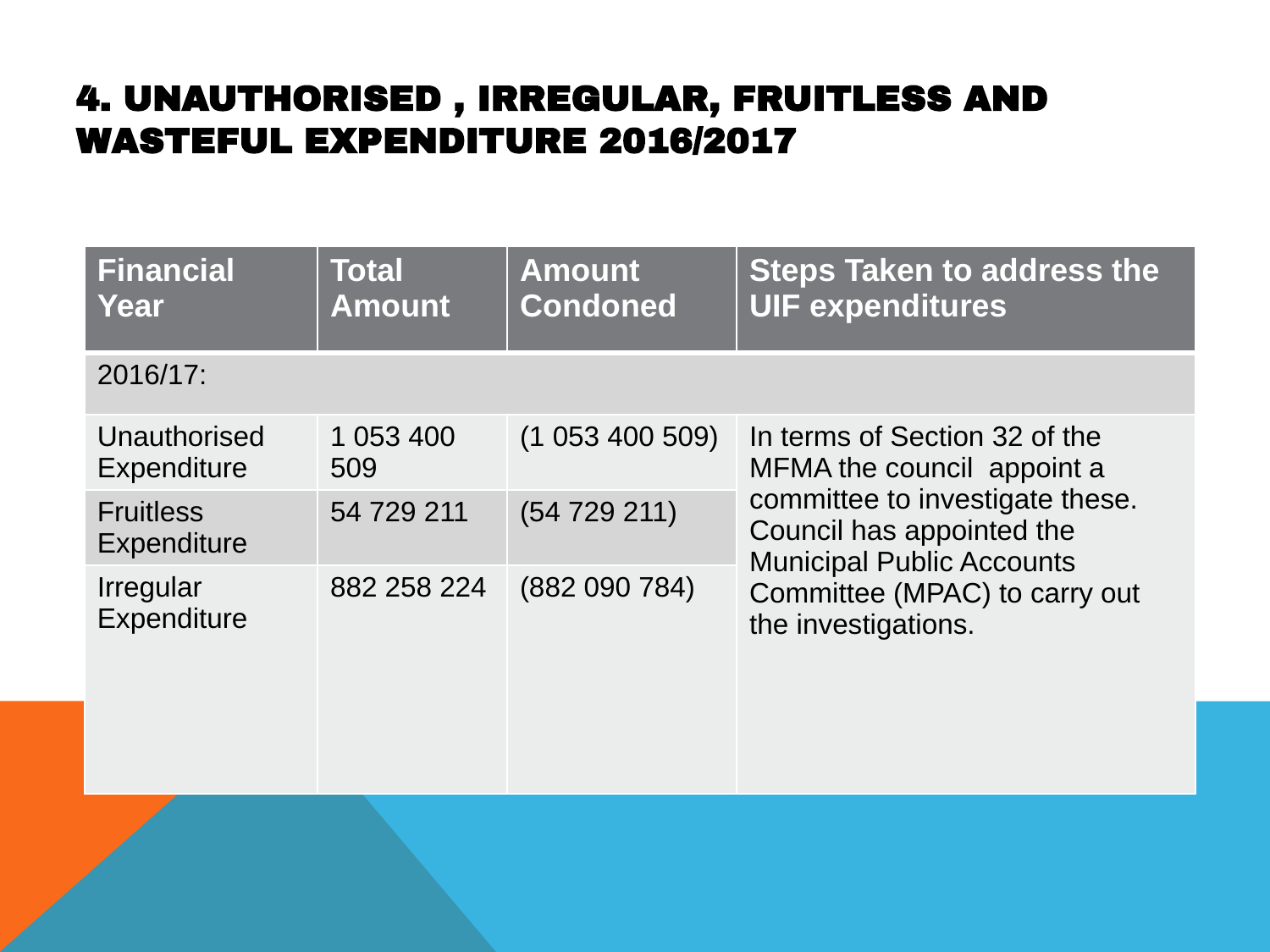

# 4. UNAUTHORISED , IRREGULAR, FRUITLESS AND WASTEFUL EXPENDITURE 2016/2017
| Financial Year | Total Amount | Amount Condoned | Steps Taken to address the UIF expenditures |
| --- | --- | --- | --- |
| 2016/17: |  |  |  |
| Unauthorised Expenditure | 1 053 400 509 | (1 053 400 509) | In terms of Section 32 of the MFMA the council appoint a committee to investigate these. Council has appointed the Municipal Public Accounts Committee (MPAC) to carry out the investigations. |
| Fruitless Expenditure | 54 729 211 | (54 729 211) |  |
| Irregular Expenditure | 882 258 224 | (882 090 784) |  |